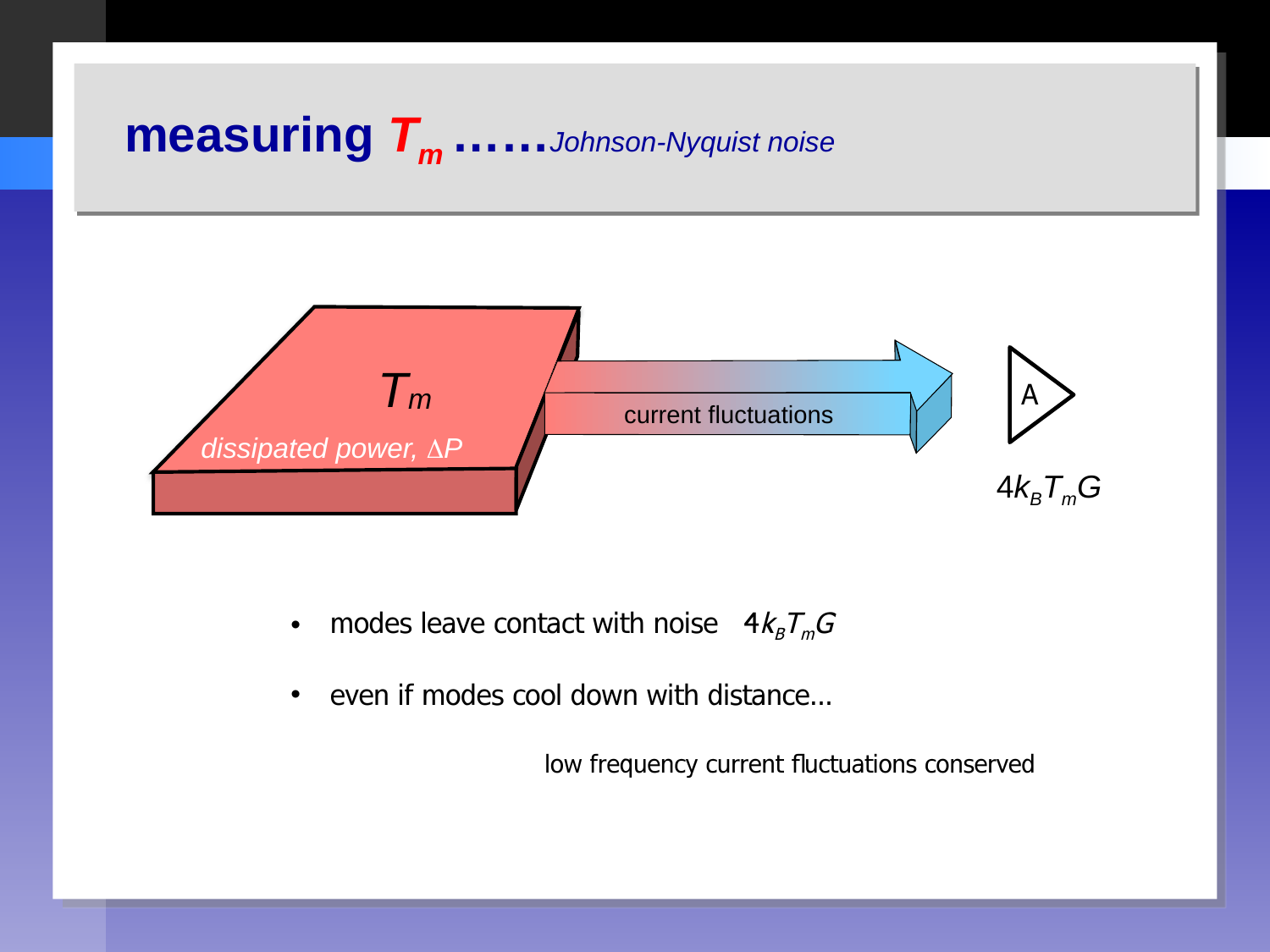

measuring Tm ……Johnson-Nyquist noise

current fluctuations

Tm

A
 dissipated power, ΔP
4kBTmG

modes leave contact with noise   4kBTmG

even if modes cool down with distance…

		low frequency current fluctuations conserved